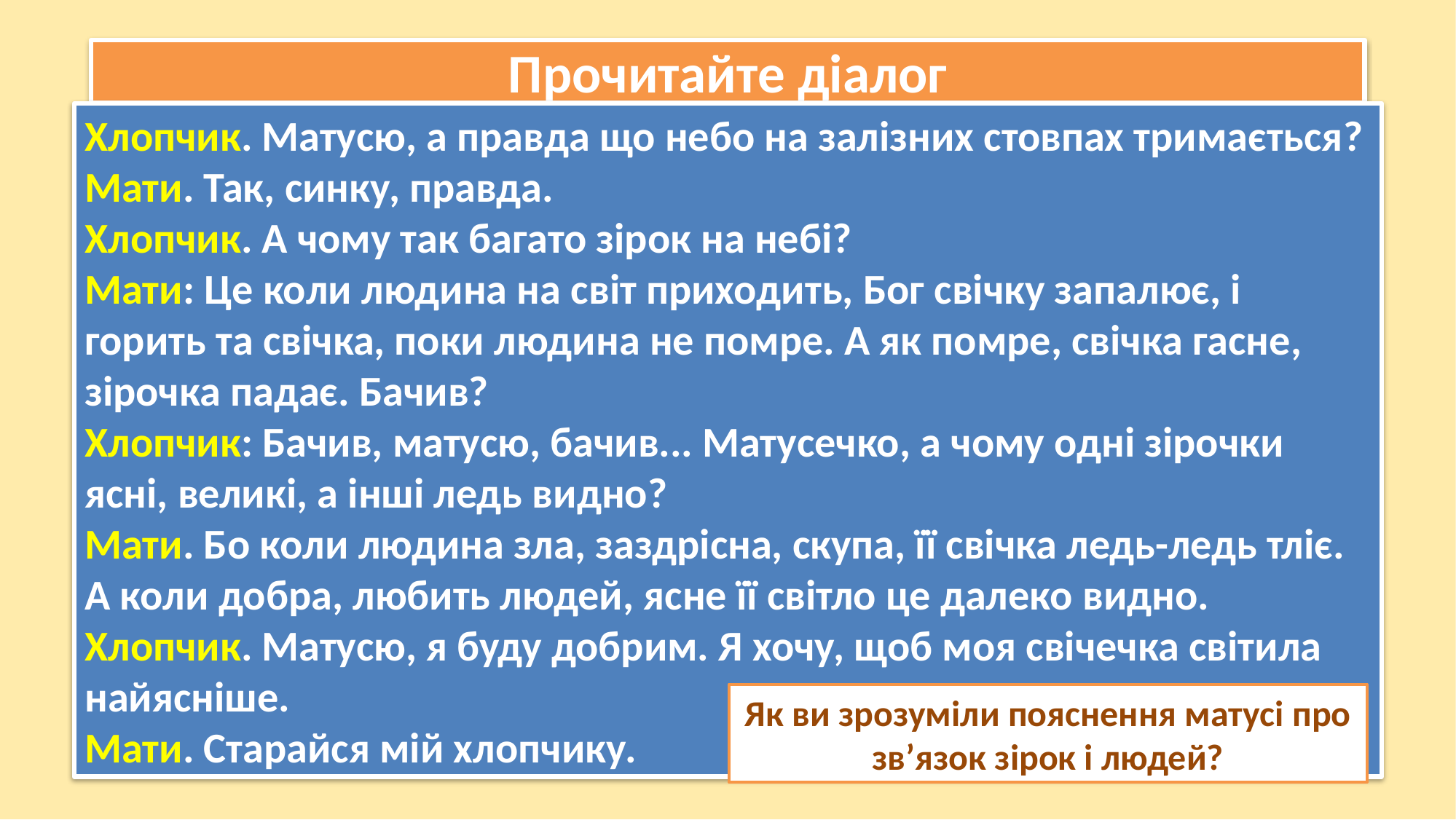

Прочитайте діалог
Хлопчик. Матусю, а правда що небо на залізних стовпах тримається?
Мати. Так, синку, правда.
Хлопчик. А чому так багато зірок на небі?
Мати: Це коли людина на світ приходить, Бог свічку запалює, і горить та свічка, поки людина не помре. А як помре, свічка гасне, зірочка падає. Бачив?
Хлопчик: Бачив, матусю, бачив... Матусечко, а чому одні зірочки ясні, великі, а інші ледь видно?
Мати. Бо коли людина зла, заздрісна, скупа, її свічка ледь-ледь тліє. А коли добра, любить людей, ясне її світло це далеко видно.
Хлопчик. Матусю, я буду добрим. Я хочу, щоб моя свічечка світила найясніше.
Мати. Старайся мій хлопчику.
Як ви зрозуміли пояснення матусі про зв’язок зірок і людей?